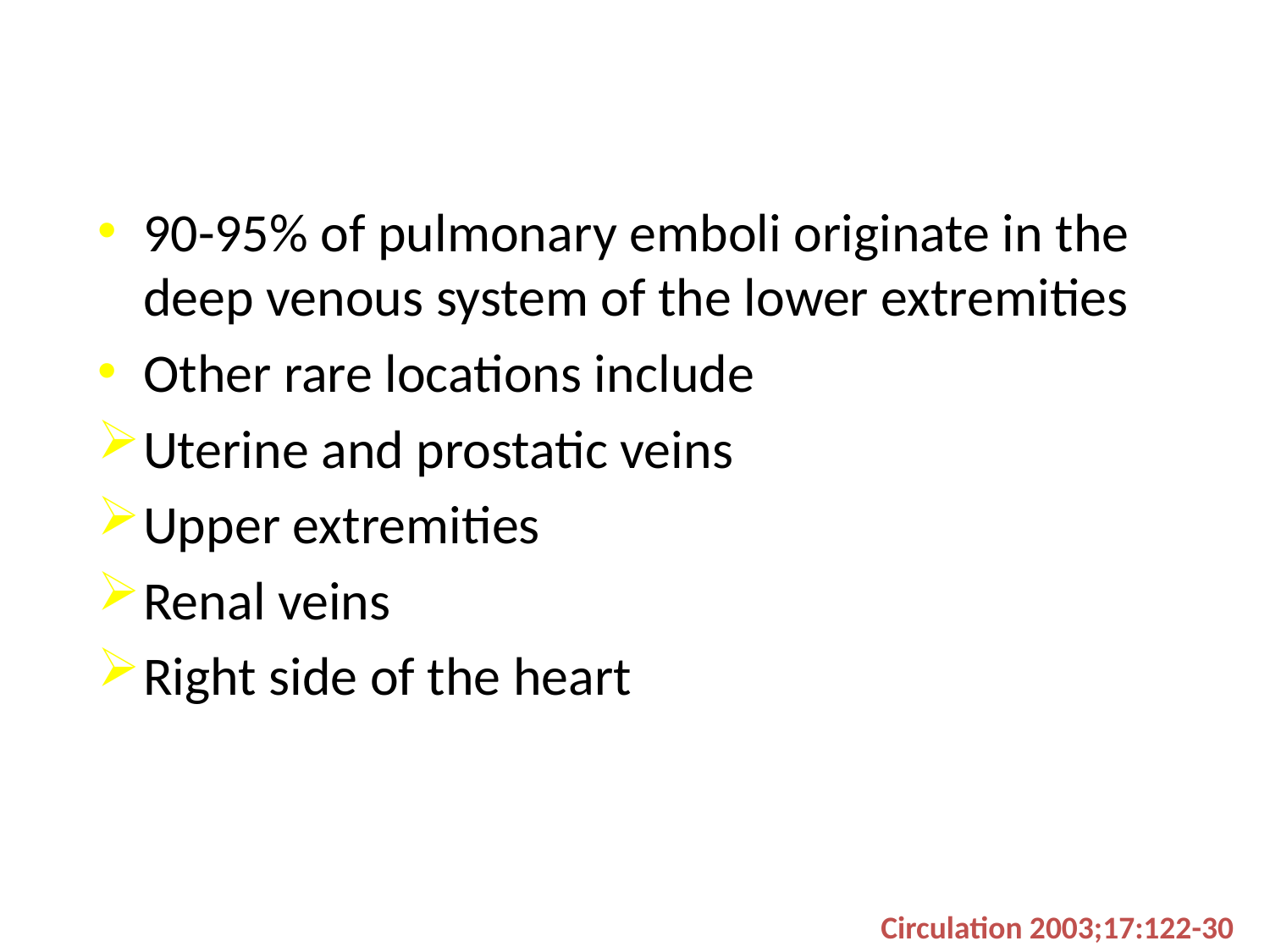

#
90-95% of pulmonary emboli originate in the deep venous system of the lower extremities
Other rare locations include
Uterine and prostatic veins
Upper extremities
Renal veins
Right side of the heart

Circulation 2003;17:122-30